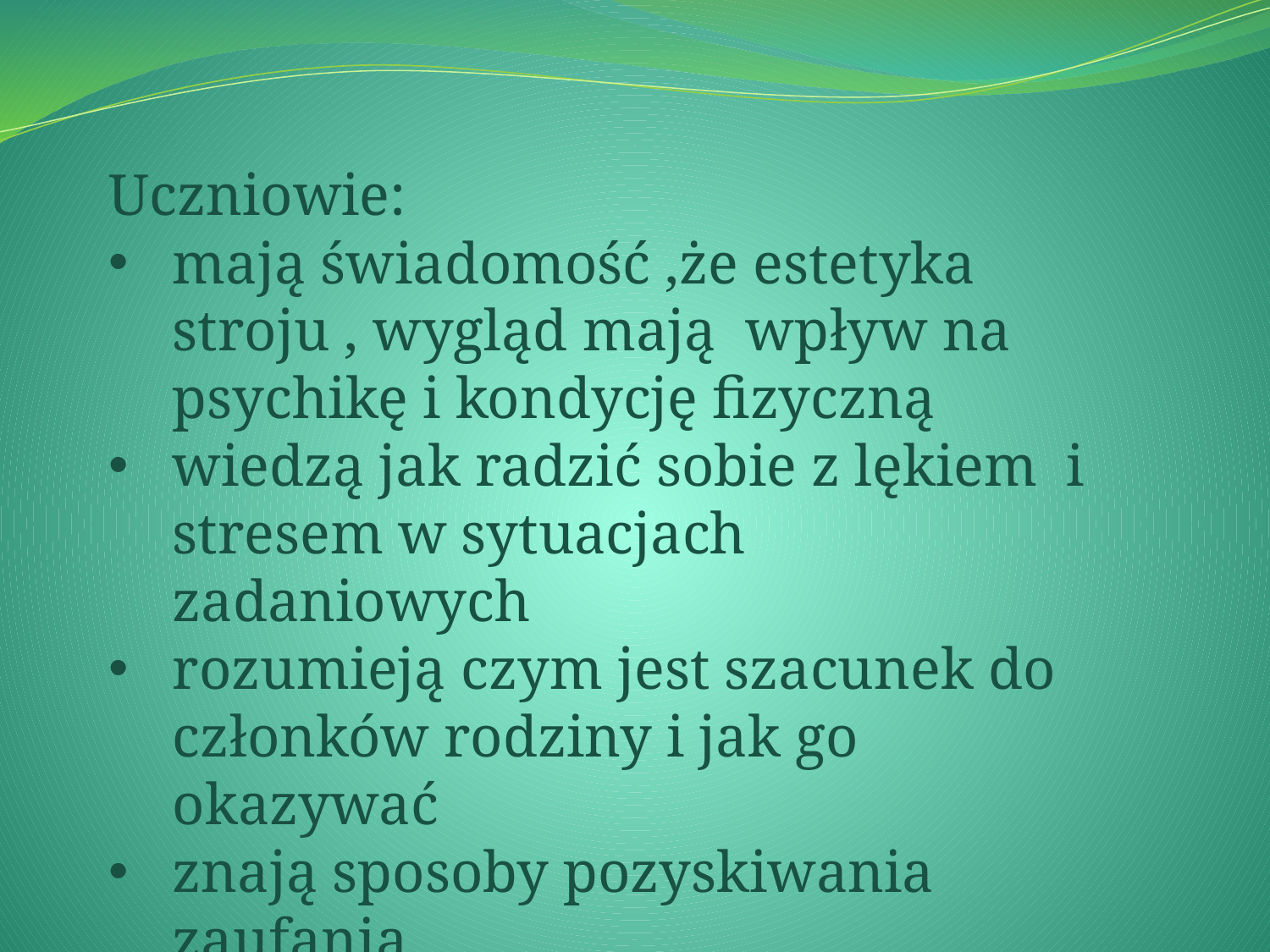

Uczniowie:
mają świadomość ,że estetyka stroju , wygląd mają  wpływ na psychikę i kondycję fizyczną
wiedzą jak radzić sobie z lękiem  i stresem w sytuacjach zadaniowych
rozumieją czym jest szacunek do członków rodziny i jak go okazywać
znają sposoby pozyskiwania zaufania